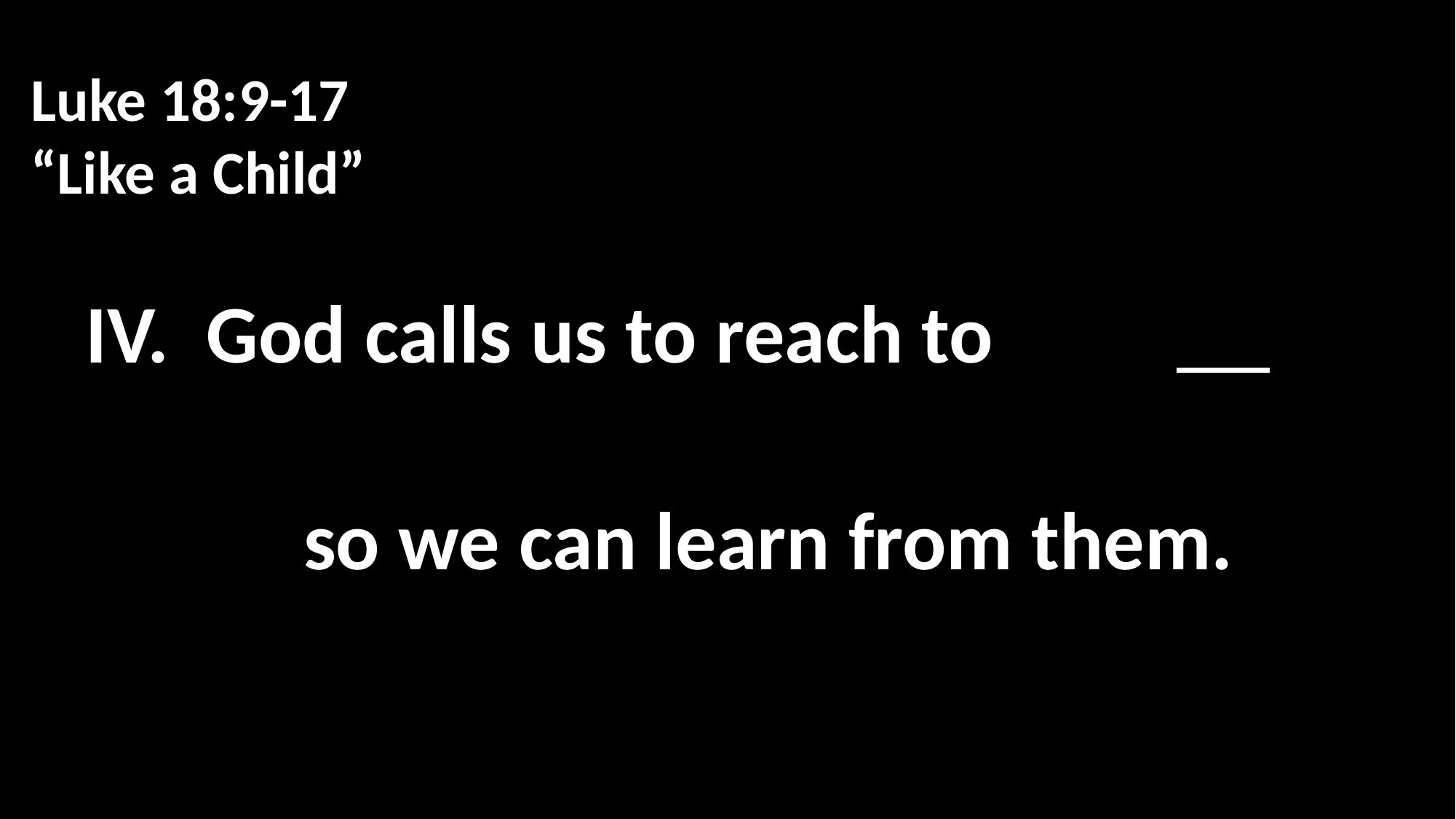

Luke 18:9-17
“Like a Child”

IV.  God calls us to reach to

		so we can learn from them.